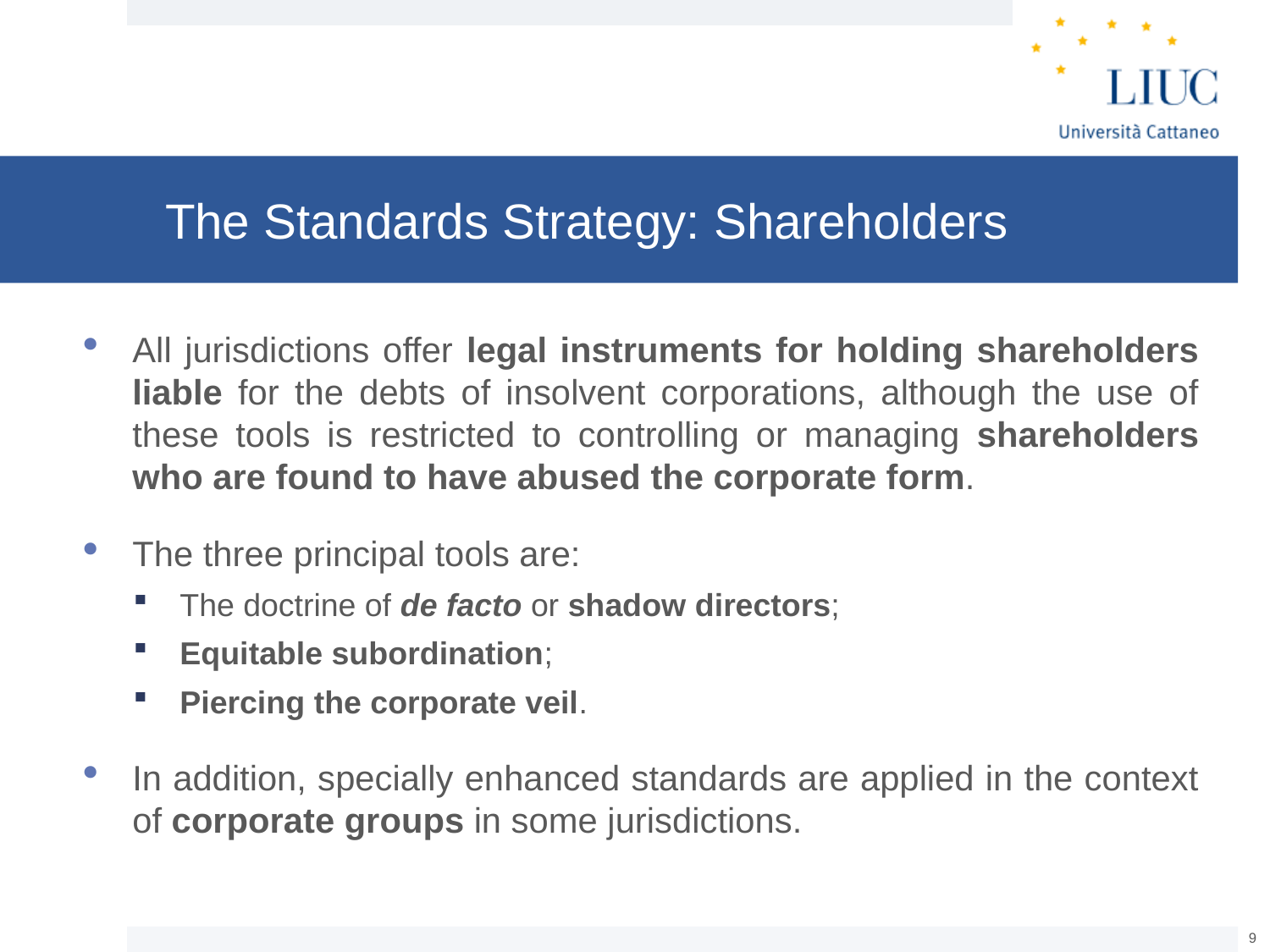

# The Standards Strategy: Shareholders
All jurisdictions offer legal instruments for holding shareholders liable for the debts of insolvent corporations, although the use of these tools is restricted to controlling or managing shareholders who are found to have abused the corporate form.
The three principal tools are:
The doctrine of de facto or shadow directors;
Equitable subordination;
Piercing the corporate veil.
In addition, specially enhanced standards are applied in the context of corporate groups in some jurisdictions.
9